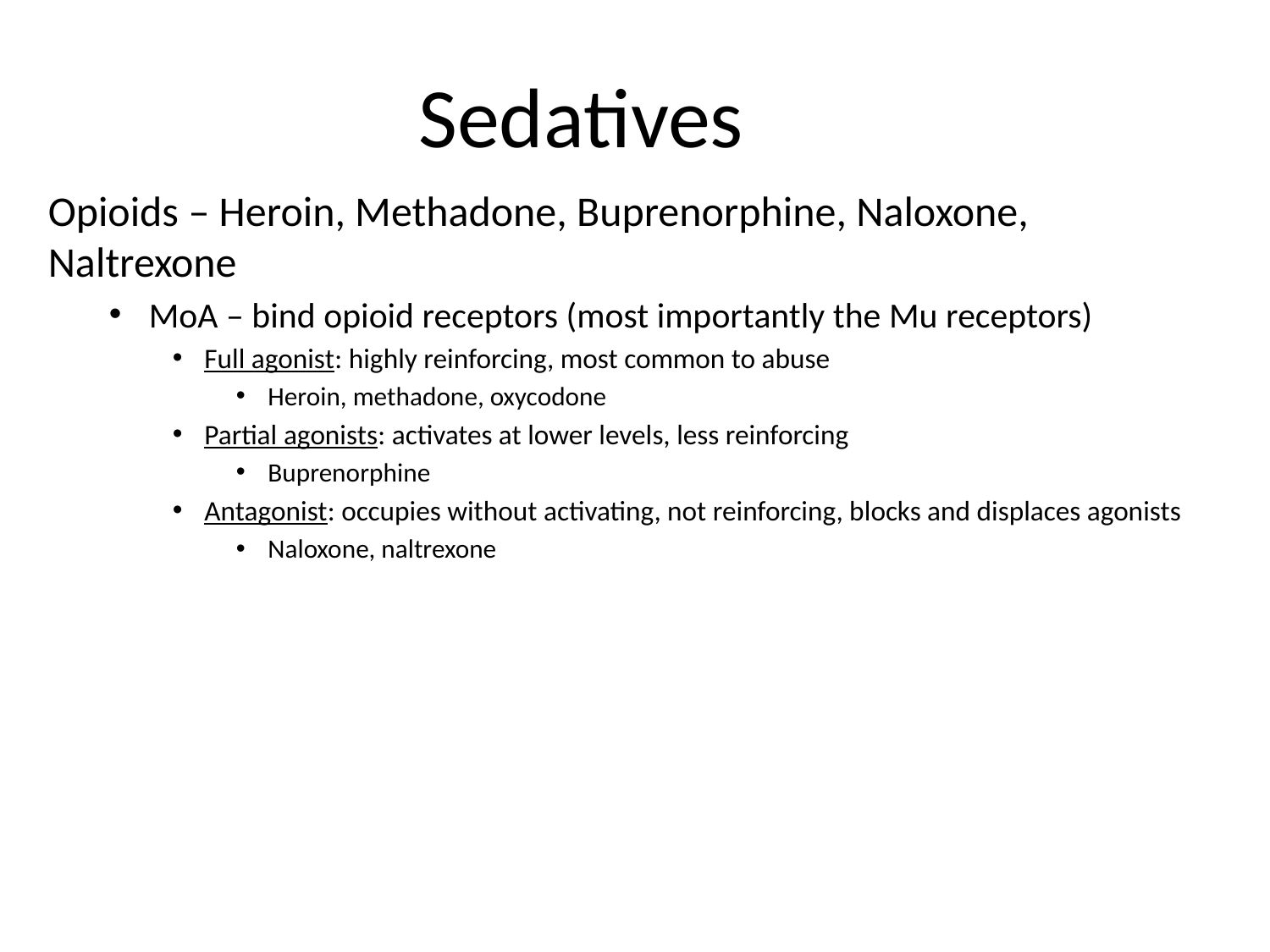

# Sedatives
Opioids – Heroin, Methadone, Buprenorphine, Naloxone, Naltrexone
MoA – bind opioid receptors (most importantly the Mu receptors)
Full agonist: highly reinforcing, most common to abuse
Heroin, methadone, oxycodone
Partial agonists: activates at lower levels, less reinforcing
Buprenorphine
Antagonist: occupies without activating, not reinforcing, blocks and displaces agonists
Naloxone, naltrexone